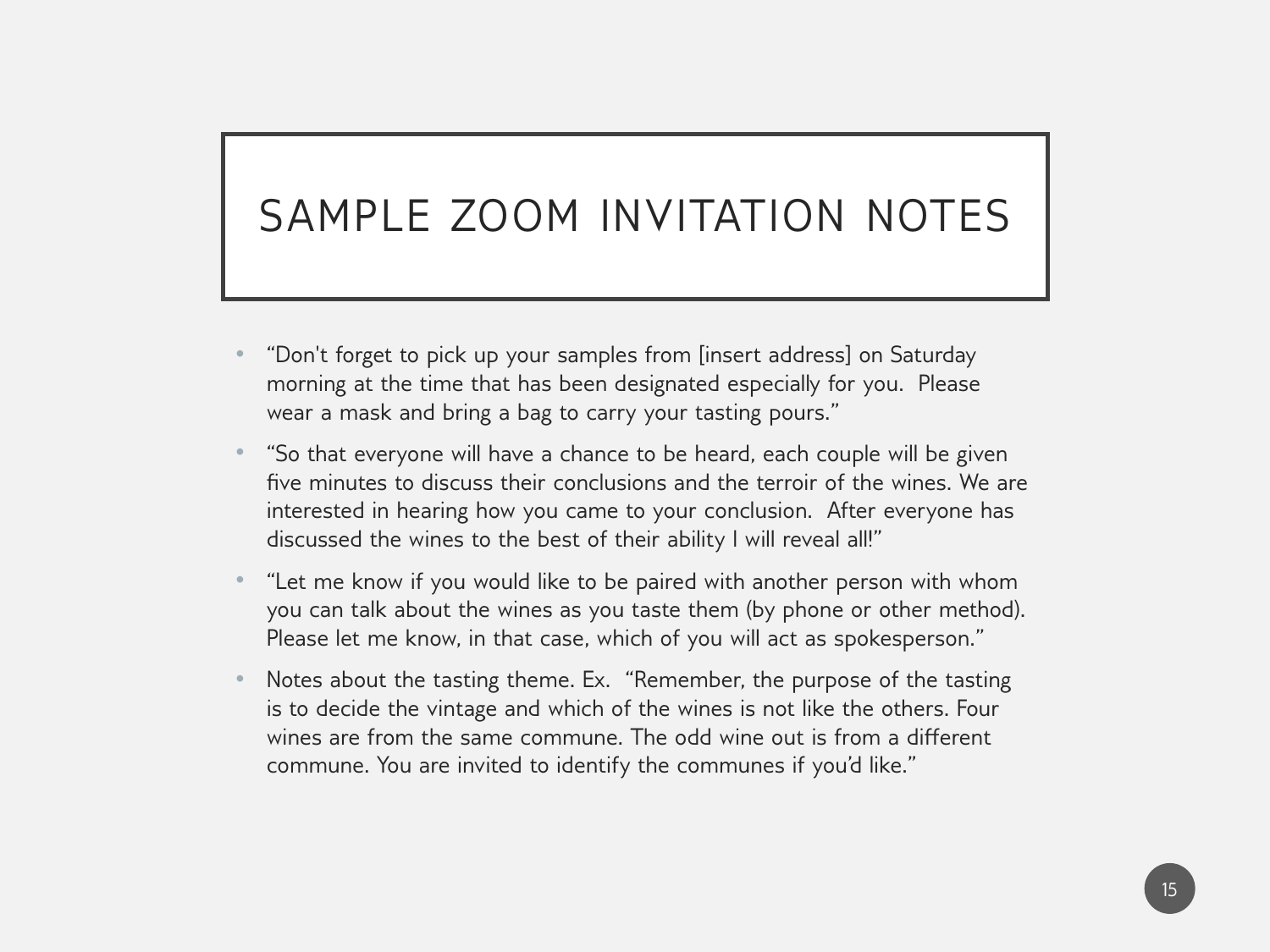

# Sample zoom invitation notes
“Don't forget to pick up your samples from [insert address] on Saturday morning at the time that has been designated especially for you.  Please wear a mask and bring a bag to carry your tasting pours.”
“So that everyone will have a chance to be heard, each couple will be given five minutes to discuss their conclusions and the terroir of the wines. We are interested in hearing how you came to your conclusion.  After everyone has discussed the wines to the best of their ability I will reveal all!”
“Let me know if you would like to be paired with another person with whom you can talk about the wines as you taste them (by phone or other method).  Please let me know, in that case, which of you will act as spokesperson.”
Notes about the tasting theme. Ex.  “Remember, the purpose of the tasting is to decide the vintage and which of the wines is not like the others. Four wines are from the same commune. The odd wine out is from a different commune. You are invited to identify the communes if you’d like.”

15